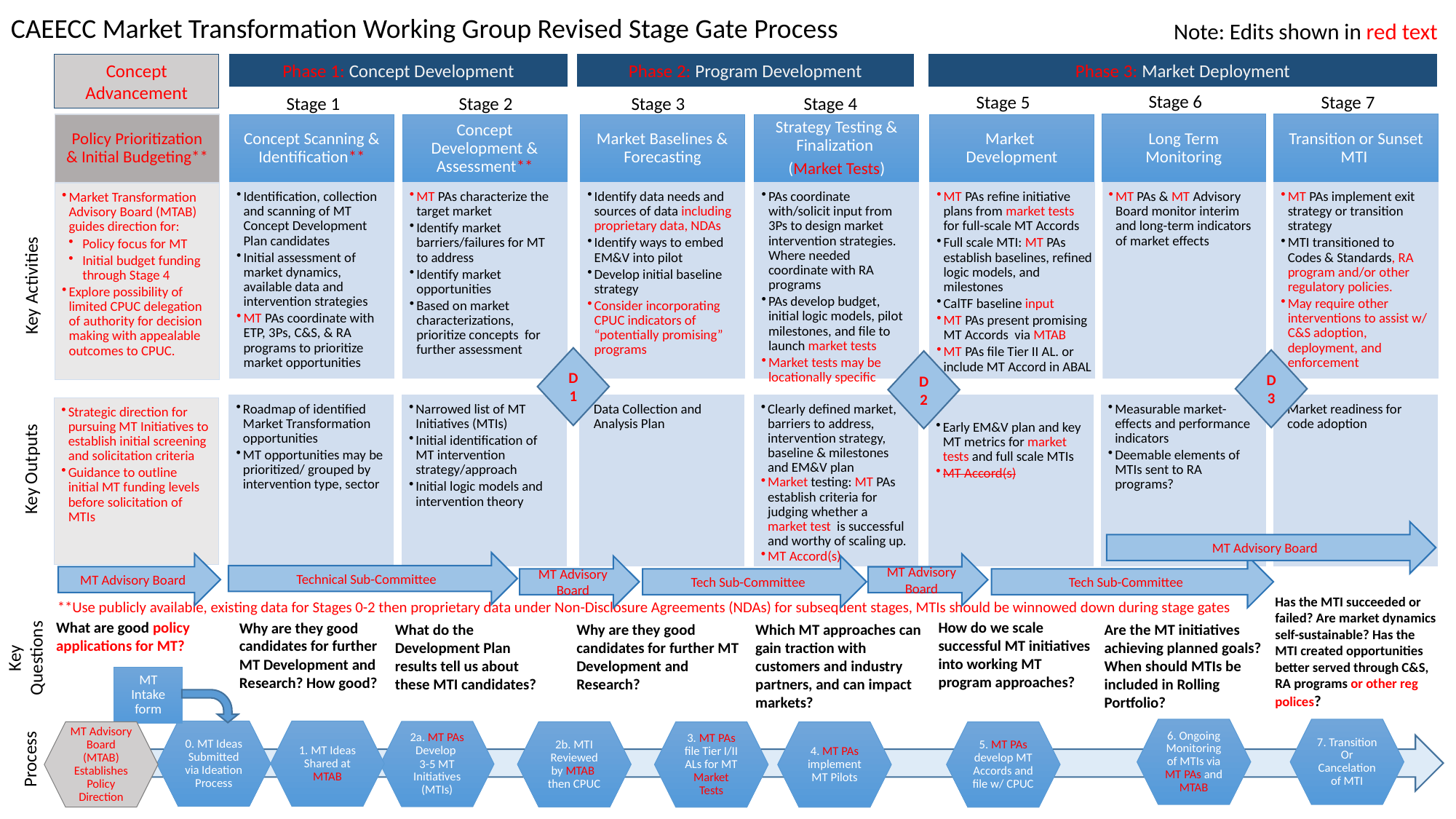

CAEECC Market Transformation Working Group Revised Stage Gate Process
Note: Edits shown in red text

Phase 2: Program Development
Phase 3: Market Deployment
Concept Advancement
Phase 1: Concept Development

Stage 6
Stage 7
Stage 5
Stage 4
Stage 3
Stage 2
Stage 1
Transition or Sunset MTI
Long Term Monitoring
Policy Prioritization & Initial Budgeting**
Concept Scanning & Identification**
Concept Development & Assessment**
Market Baselines & Forecasting
Strategy Testing & Finalization
(Market Tests)
Market
Development

Identification, collection and scanning of MT Concept Development Plan candidates
Initial assessment of market dynamics, available data and intervention strategies
MT PAs coordinate with ETP, 3Ps, C&S, & RA programs to prioritize market opportunities
MT PAs characterize the target market
Identify market barriers/failures for MT to address
Identify market opportunities
Based on market characterizations, prioritize concepts  for further assessment

Identify data needs and sources of data including proprietary data, NDAs
Identify ways to embed EM&V into pilot
Develop initial baseline strategy
Consider incorporating CPUC indicators of “potentially promising” programs

PAs coordinate with/solicit input from 3Ps to design market intervention strategies. Where needed coordinate with RA programs
PAs develop budget, initial logic models, pilot milestones, and file to launch market tests
Market tests may be locationally specific

MT PAs refine initiative plans from market tests for full-scale MT Accords
Full scale MTI: MT PAs establish baselines, refined logic models, and milestones
CalTF baseline input
MT PAs present promising MT Accords  via MTAB
MT PAs file Tier II AL. or include MT Accord in ABAL
MT PAs & MT Advisory Board monitor interim and long-term indicators of market effects
MT PAs implement exit strategy or transition strategy
MTI transitioned to Codes & Standards, RA program and/or other regulatory policies.
May require other interventions to assist w/ C&S adoption, deployment, and enforcement
Market Transformation Advisory Board (MTAB) guides direction for:
Policy focus for MT
Initial budget funding through Stage 4
Explore possibility of limited CPUC delegation of authority for decision making with appealable outcomes to CPUC.

Key Activities
D1
D3
D2
Roadmap of identified Market Transformation opportunities
MT opportunities may be prioritized/ grouped by intervention type, sector

Narrowed list of MT Initiatives (MTIs)
Initial identification of MT intervention strategy/approach
Initial logic models and intervention theory
Data Collection and Analysis Plan
Clearly defined market, barriers to address, intervention strategy, baseline & milestones and EM&V plan
Market testing: MT PAs establish criteria for judging whether a market test  is successful and worthy of scaling up.
MT Accord(s)

Early EM&V plan and key MT metrics for market tests and full scale MTIs
MT Accord(s)

Measurable market-effects and performance indicators
Deemable elements of MTIs sent to RA programs?
Market readiness for code adoption
Strategic direction for pursuing MT Initiatives to establish initial screening and solicitation criteria
Guidance to outline initial MT funding levels before solicitation of MTIs

Key Outputs
MT Advisory Board
Technical Sub-Committee
MT Advisory Board
MT Advisory Board
MT Advisory Board
Tech Sub-Committee
Tech Sub-Committee
Has the MTI succeeded or failed? Are market dynamics self-sustainable? Has the MTI created opportunities better served through C&S, RA programs or other reg polices?
**Use publicly available, existing data for Stages 0-2 then proprietary data under Non-Disclosure Agreements (NDAs) for subsequent stages, MTIs should be winnowed down during stage gates
How do we scale successful MT initiatives into working MT program approaches?
What are good policy applications for MT?
Why are they good candidates for further MT Development and Research? How good?
Which MT approaches can gain traction with customers and industry partners, and can impact markets?
Are the MT initiatives achieving planned goals? When should MTIs be included in Rolling Portfolio?
Why are they good candidates for further MT Development and Research?
What do the Development Plan results tell us about these MTI candidates?
Key Questions
MT Intake form

6. Ongoing Monitoring of MTIs via MT PAs and MTAB
7. Transition
Or Cancelation of MTI
1. MT Ideas Shared at MTAB
0. MT Ideas Submitted via Ideation Process
2a. MT PAs Develop
3-5 MT Initiatives (MTIs)
2b. MTI Reviewed by MTAB  then CPUC
MT Advisory Board (MTAB) Establishes Policy Direction
3. MT PAs file Tier I/II ALs for MT Market Tests
4. MT PAs implement MT Pilots
5. MT PAs develop MT Accords and file w/ CPUC

Process